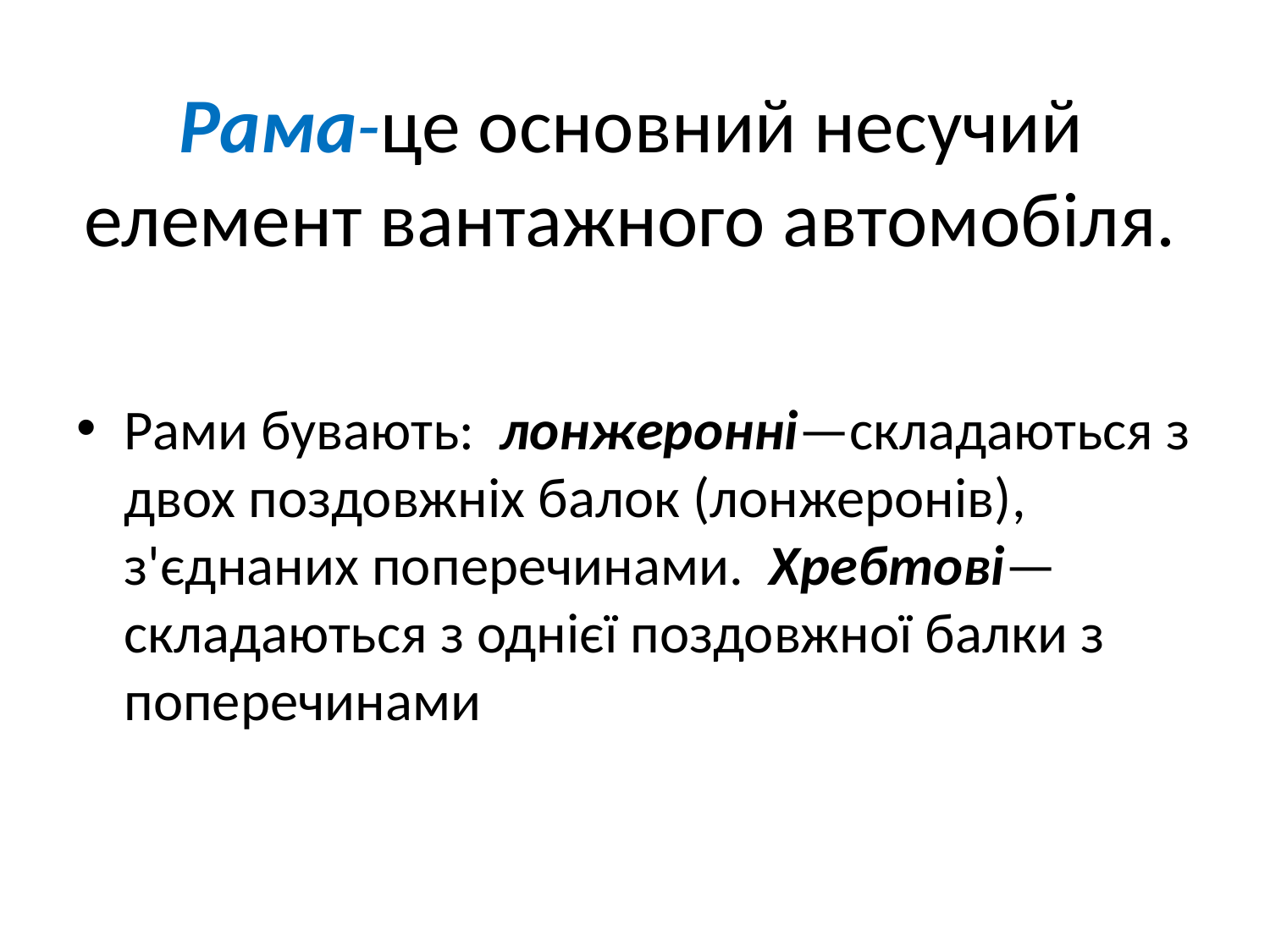

# Рама-це основний несучий елемент вантажного автомобіля.
Рами бувають:  лонжеронні—складаються з двох поздовжніх балок (лонжеронів), з'єднаних поперечинами.  Хребтові—складаються з однієї поздовжної балки з поперечинами